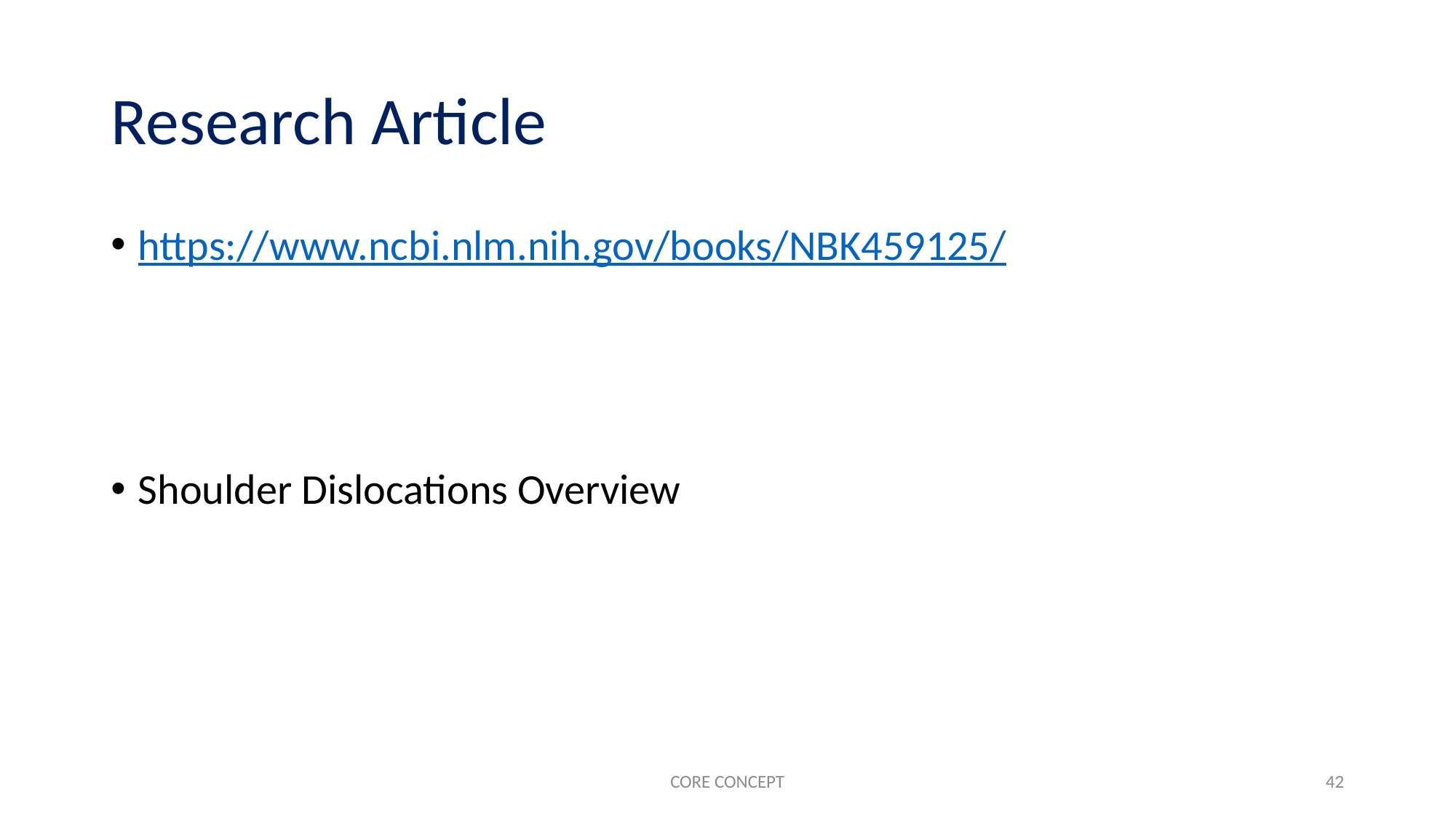

# Research Article
https://www.ncbi.nlm.nih.gov/books/NBK459125/

Shoulder Dislocations Overview

CORE CONCEPT
42